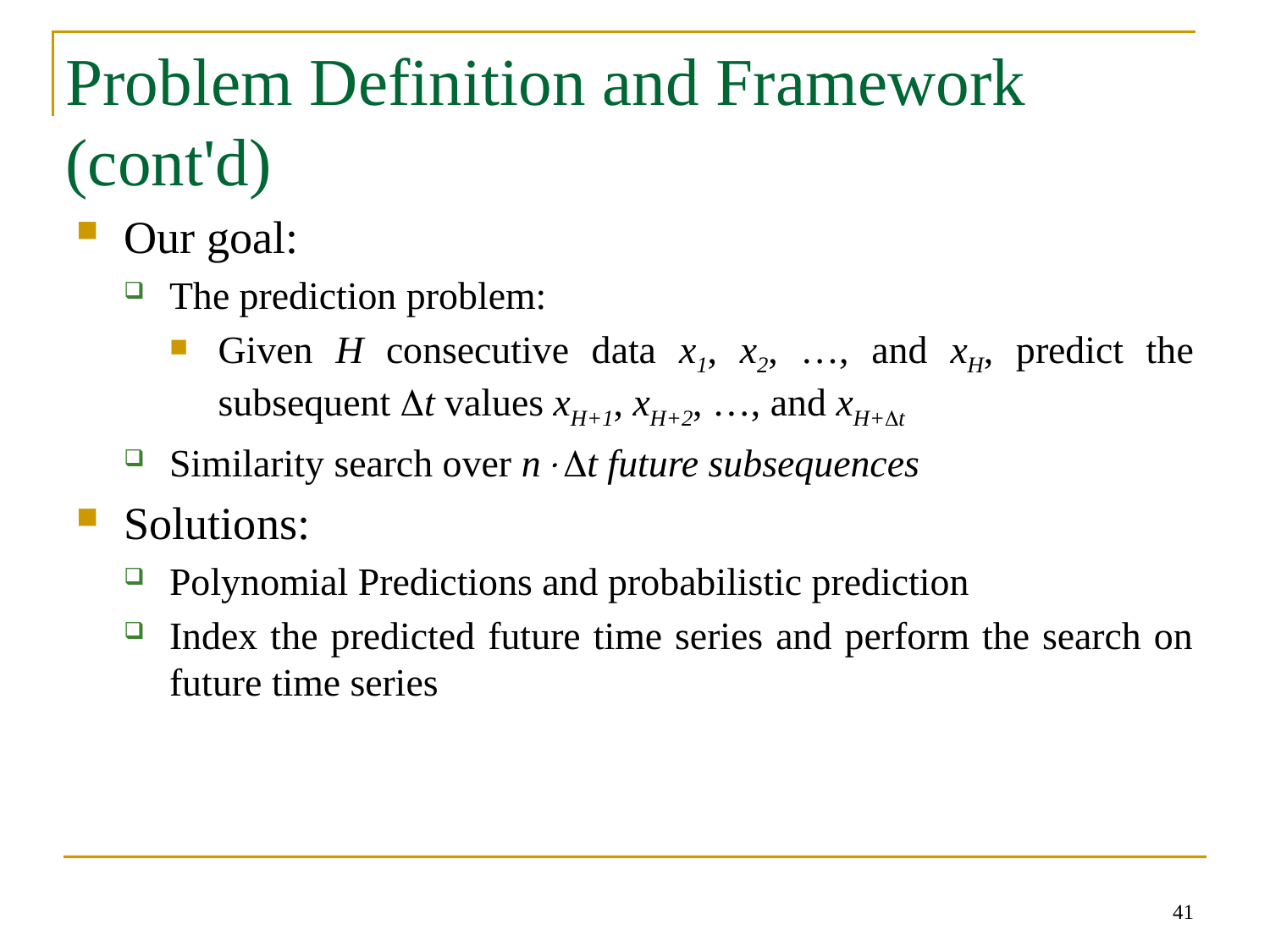

# Problem Definition and Framework (cont'd)
Our goal:
The prediction problem:
Given H consecutive data x1, x2, …, and xH, predict the subsequent Δt values xH+1, xH+2, …, and xH+Δt
Similarity search over n⋅Δt future subsequences
Solutions:
Polynomial Predictions and probabilistic prediction
Index the predicted future time series and perform the search on future time series
41